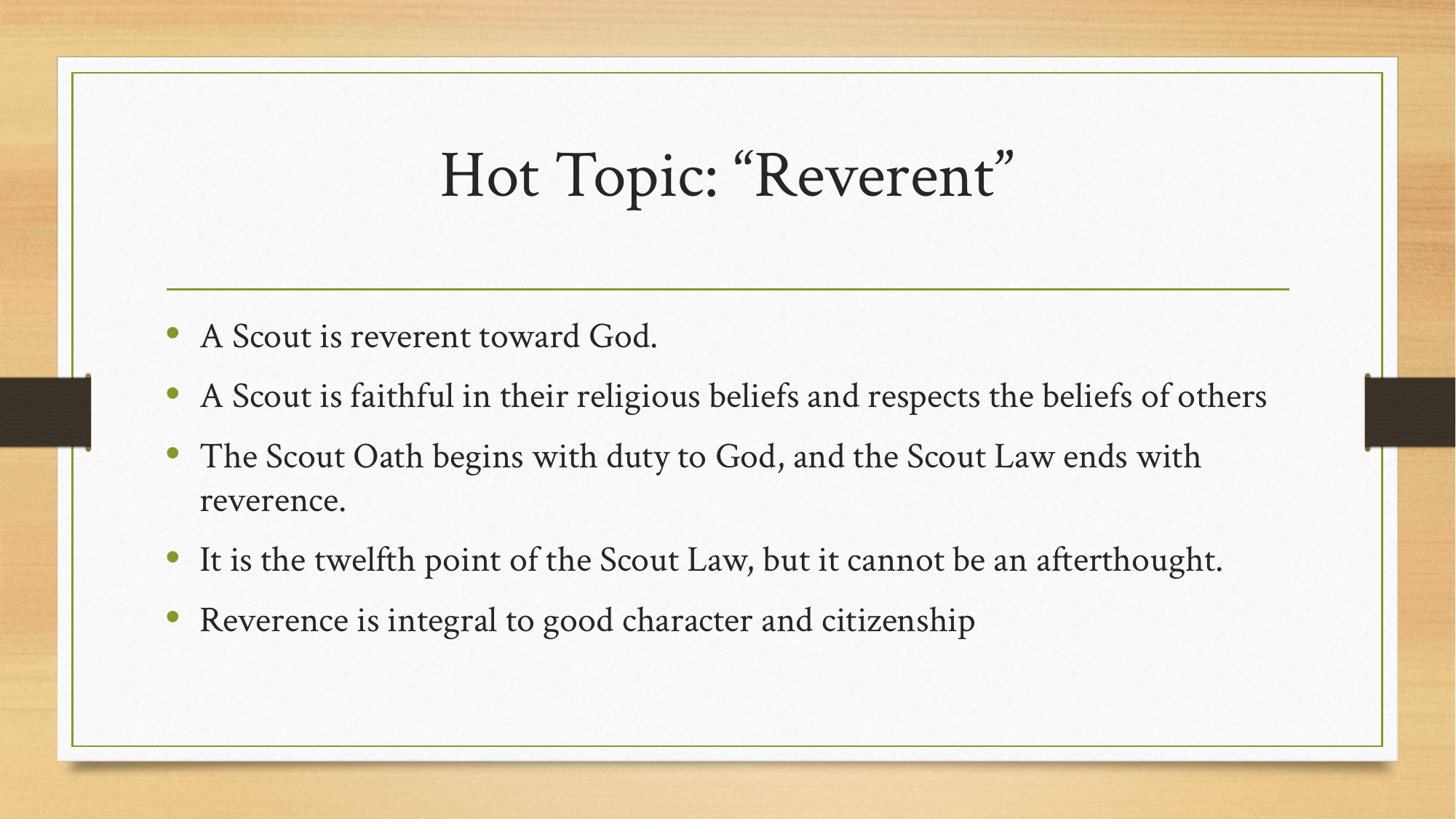

# Hot Topic: “Reverent”
A Scout is reverent toward God.
A Scout is faithful in their religious beliefs and respects the beliefs of others
The Scout Oath begins with duty to God, and the Scout Law ends with reverence.
It is the twelfth point of the Scout Law, but it cannot be an afterthought.
Reverence is integral to good character and citizenship